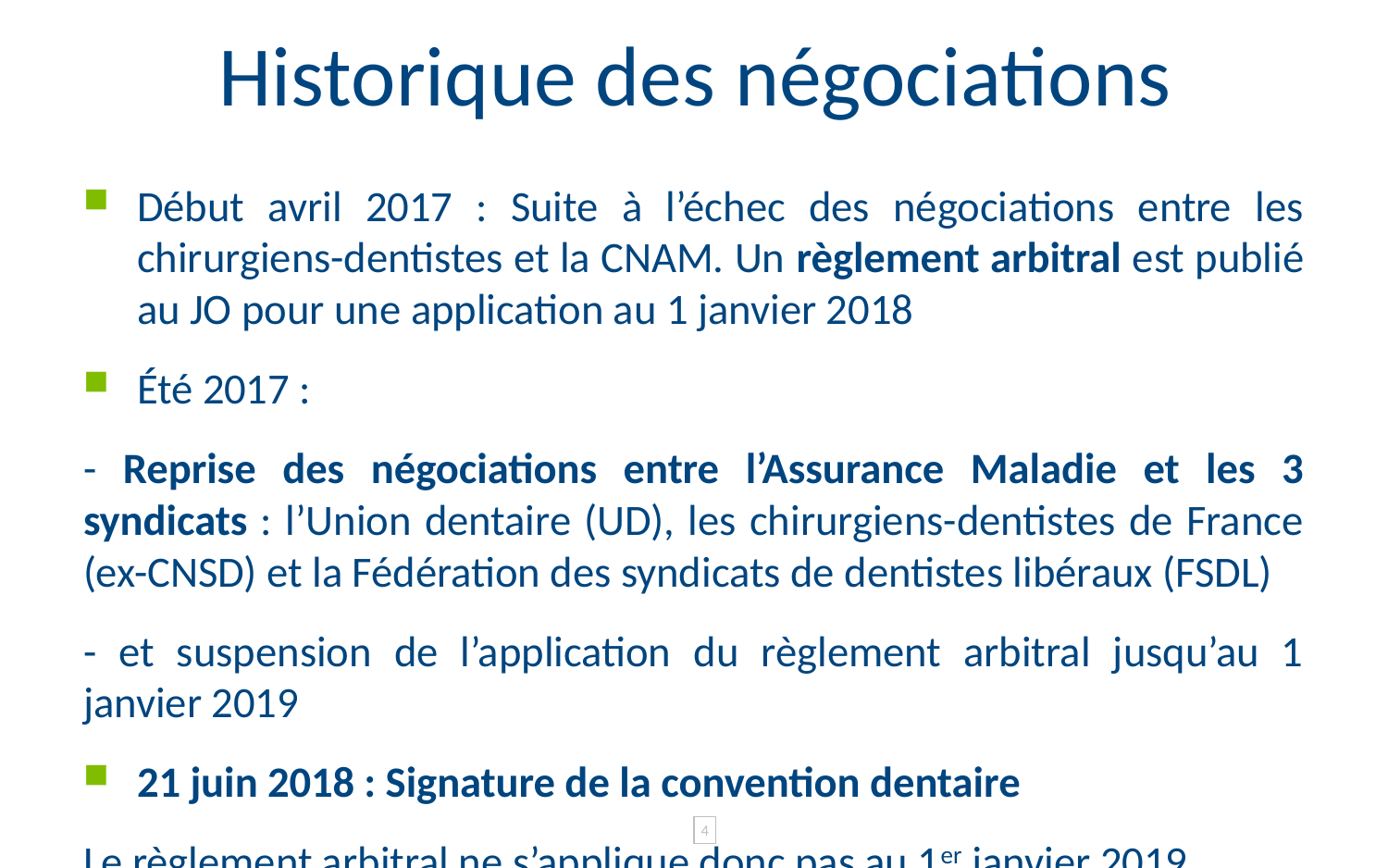

# Historique des négociations
Début avril 2017 : Suite à l’échec des négociations entre les chirurgiens-dentistes et la CNAM. Un règlement arbitral est publié au JO pour une application au 1 janvier 2018
Été 2017 :
- Reprise des négociations entre l’Assurance Maladie et les 3 syndicats : l’Union dentaire (UD), les chirurgiens-dentistes de France (ex-CNSD) et la Fédération des syndicats de dentistes libéraux (FSDL)
- et suspension de l’application du règlement arbitral jusqu’au 1 janvier 2019
21 juin 2018 : Signature de la convention dentaire
Le règlement arbitral ne s’applique donc pas au 1er janvier 2019.

4